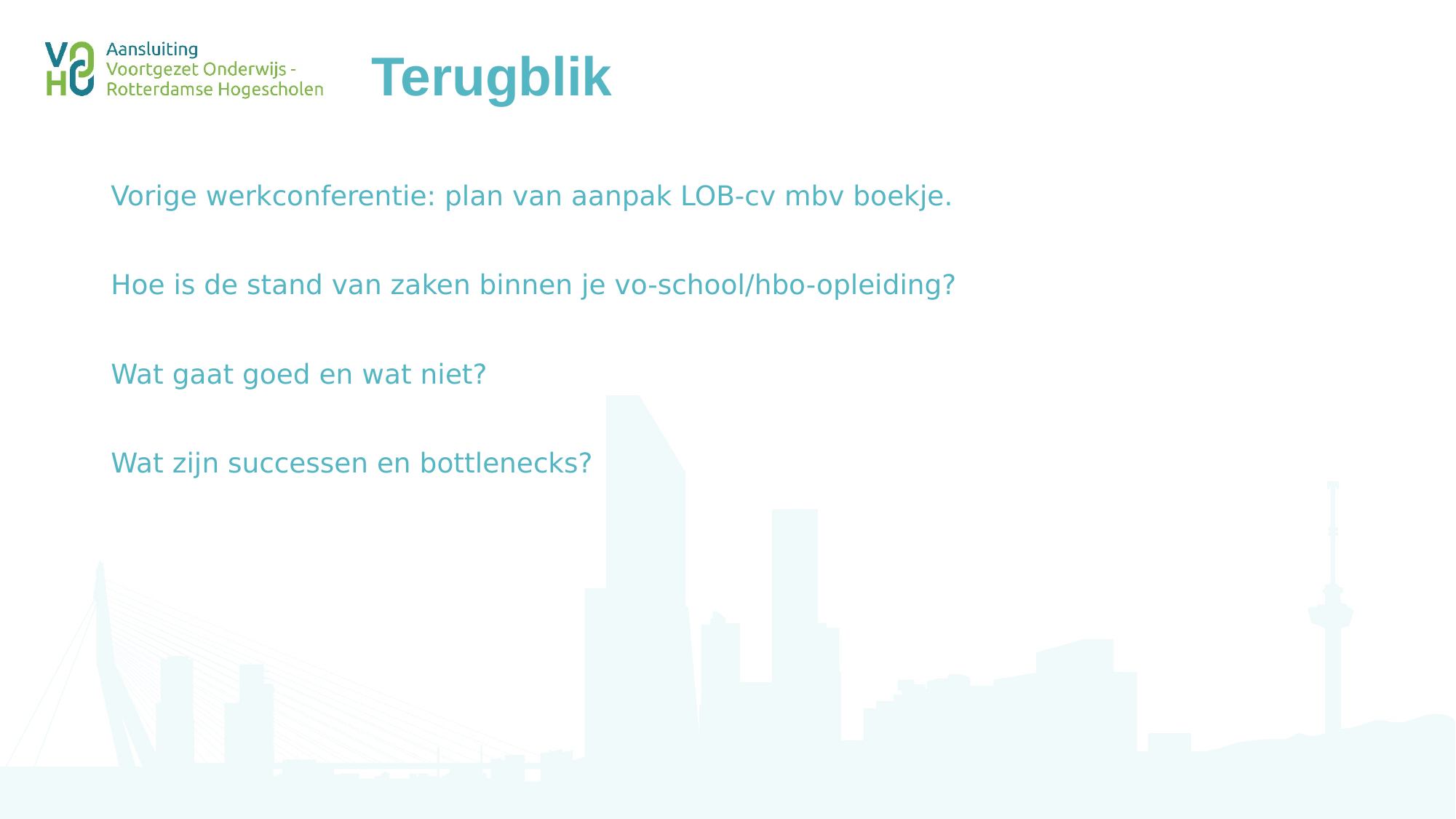

# Terugblik
Vorige werkconferentie: plan van aanpak LOB-cv mbv boekje.

Hoe is de stand van zaken binnen je vo-school/hbo-opleiding?

Wat gaat goed en wat niet?

Wat zijn successen en bottlenecks?